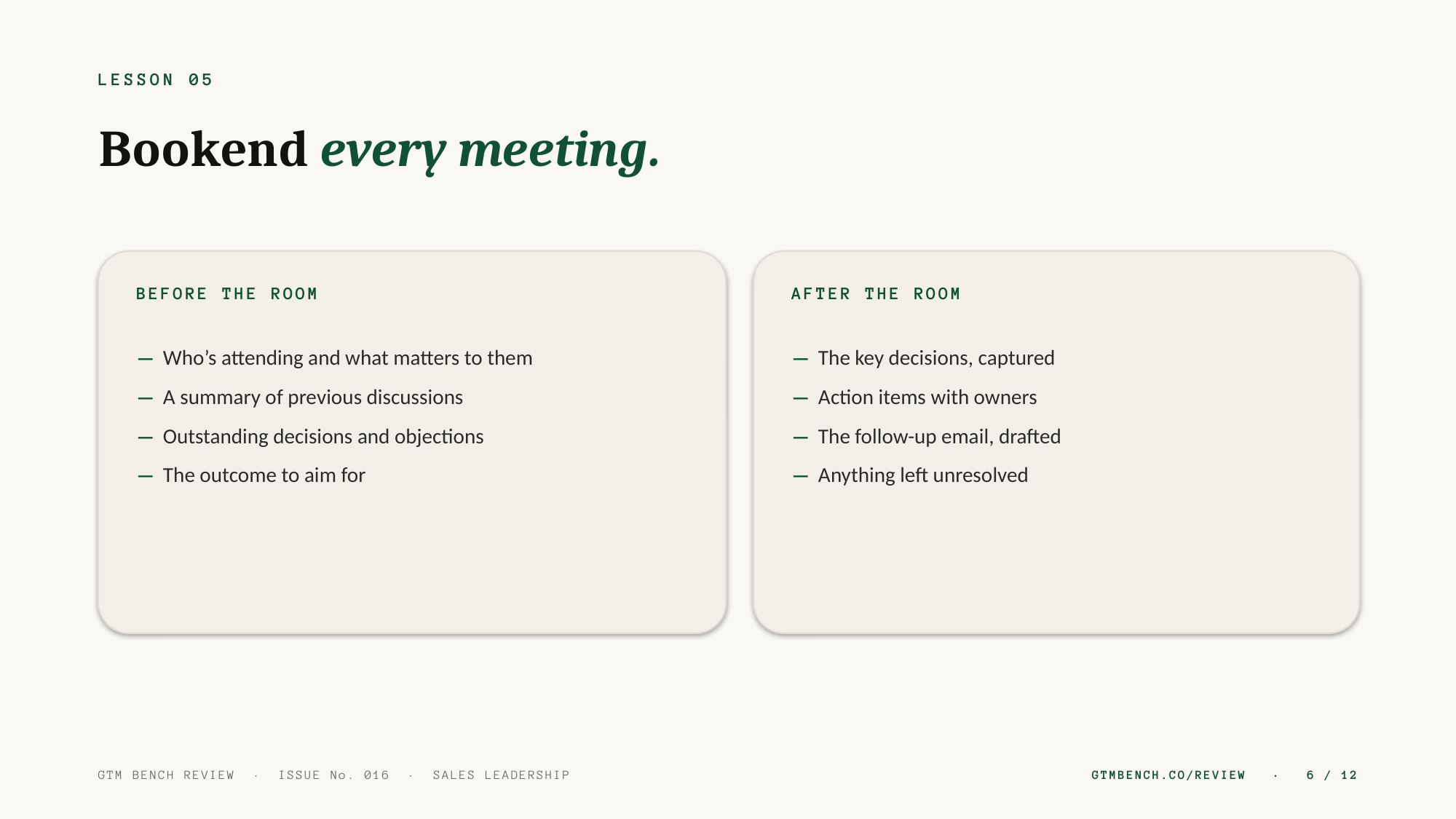

LESSON 05
Bookend every meeting.

BEFORE THE ROOM
AFTER THE ROOM
—  Who’s attending and what matters to them
—  A summary of previous discussions
—  Outstanding decisions and objections
—  The outcome to aim for
—  The key decisions, captured
—  Action items with owners
—  The follow-up email, drafted
—  Anything left unresolved
GTM BENCH REVIEW  ·  ISSUE No. 016  ·  SALES LEADERSHIP
GTMBENCH.CO/REVIEW   ·   6 / 12